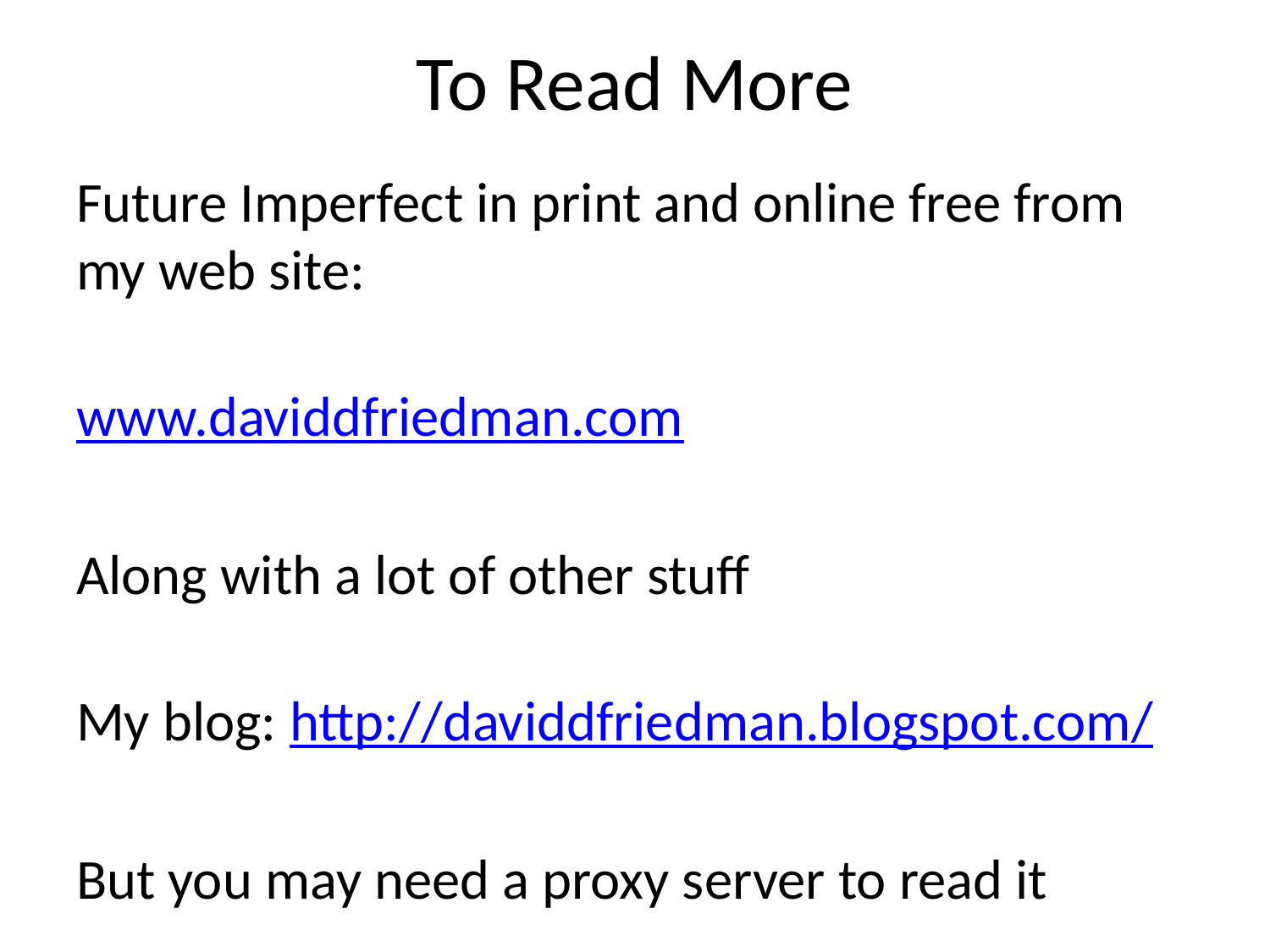

# To Read More
Future Imperfect in print and online free from my web site:
www.daviddfriedman.com

Along with a lot of other stuff
My blog: http://daviddfriedman.blogspot.com/

But you may need a proxy server to read it